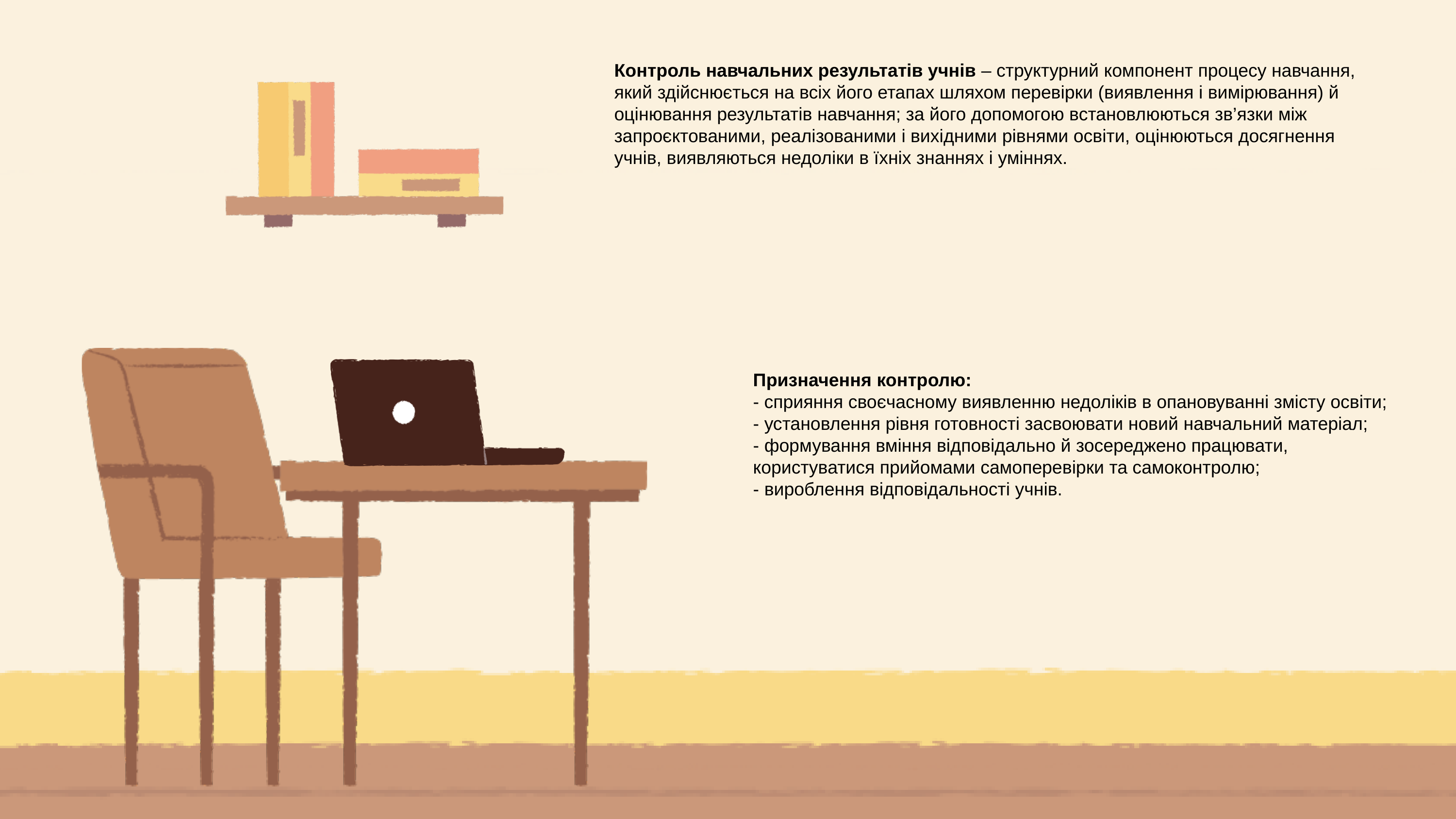

Контроль навчальних результатів учнів – структурний компонент процесу навчання, який здійснюється на всіх його етапах шляхом перевірки (виявлення і вимірювання) й оцінювання результатів навчання; за його допомогою встановлюються зв’язки між запроєктованими, реалізованими і вихідними рівнями освіти, оцінюються досягнення учнів, виявляються недоліки в їхніх знаннях і уміннях.

Призначення контролю:
- сприяння своєчасному виявленню недоліків в опановуванні змісту освіти;
- установлення рівня готовності засвоювати новий навчальний матеріал;
- формування вміння відповідально й зосереджено працювати, користуватися прийомами самоперевірки та самоконтролю;
- вироблення відповідальності учнів.